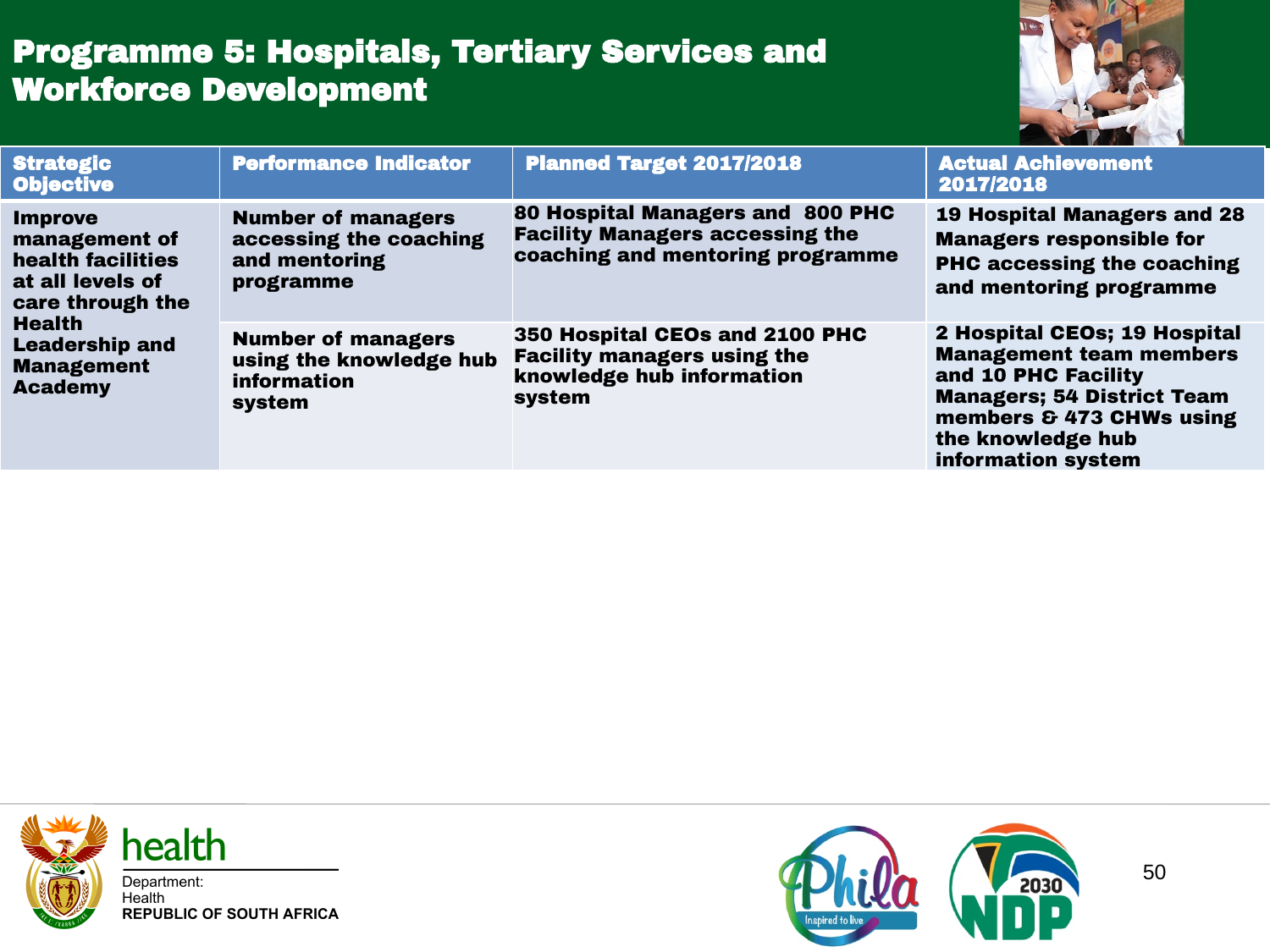

Programme 5: Hospitals, Tertiary Services and Workforce Development
| Strategic Objective | Performance Indicator | Planned Target 2017/2018 | Actual Achievement 2017/2018 |
| --- | --- | --- | --- |
| Improve management of health facilities at all levels of care through the Health Leadership and Management Academy | Number of managers accessing the coaching and mentoring programme | 80 Hospital Managers and 800 PHC Facility Managers accessing the coaching and mentoring programme | 19 Hospital Managers and 28 Managers responsible for PHC accessing the coaching and mentoring programme |
|  | Number of managers using the knowledge hub information system | 350 Hospital CEOs and 2100 PHC Facility managers using the knowledge hub information system | 2 Hospital CEOs; 19 Hospital Management team members and 10 PHC Facility Managers; 54 District Team members & 473 CHWs using the knowledge hub information system |
50